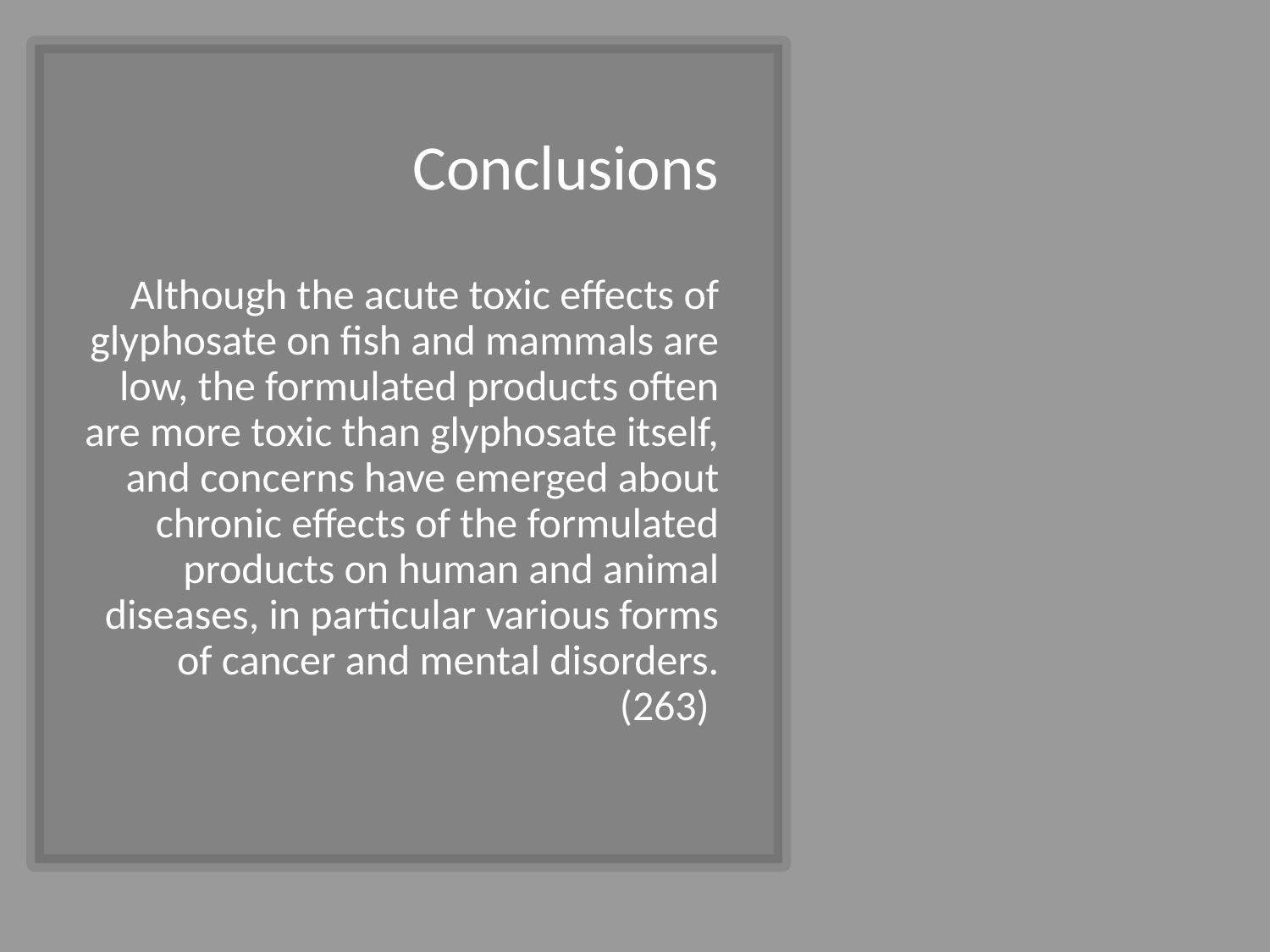

# Conclusions
Although the acute toxic effects of glyphosate on fish and mammals are low, the formulated products often are more toxic than glyphosate itself, and concerns have emerged about chronic effects of the formulated products on human and animal diseases, in particular various forms of cancer and mental disorders. (263)